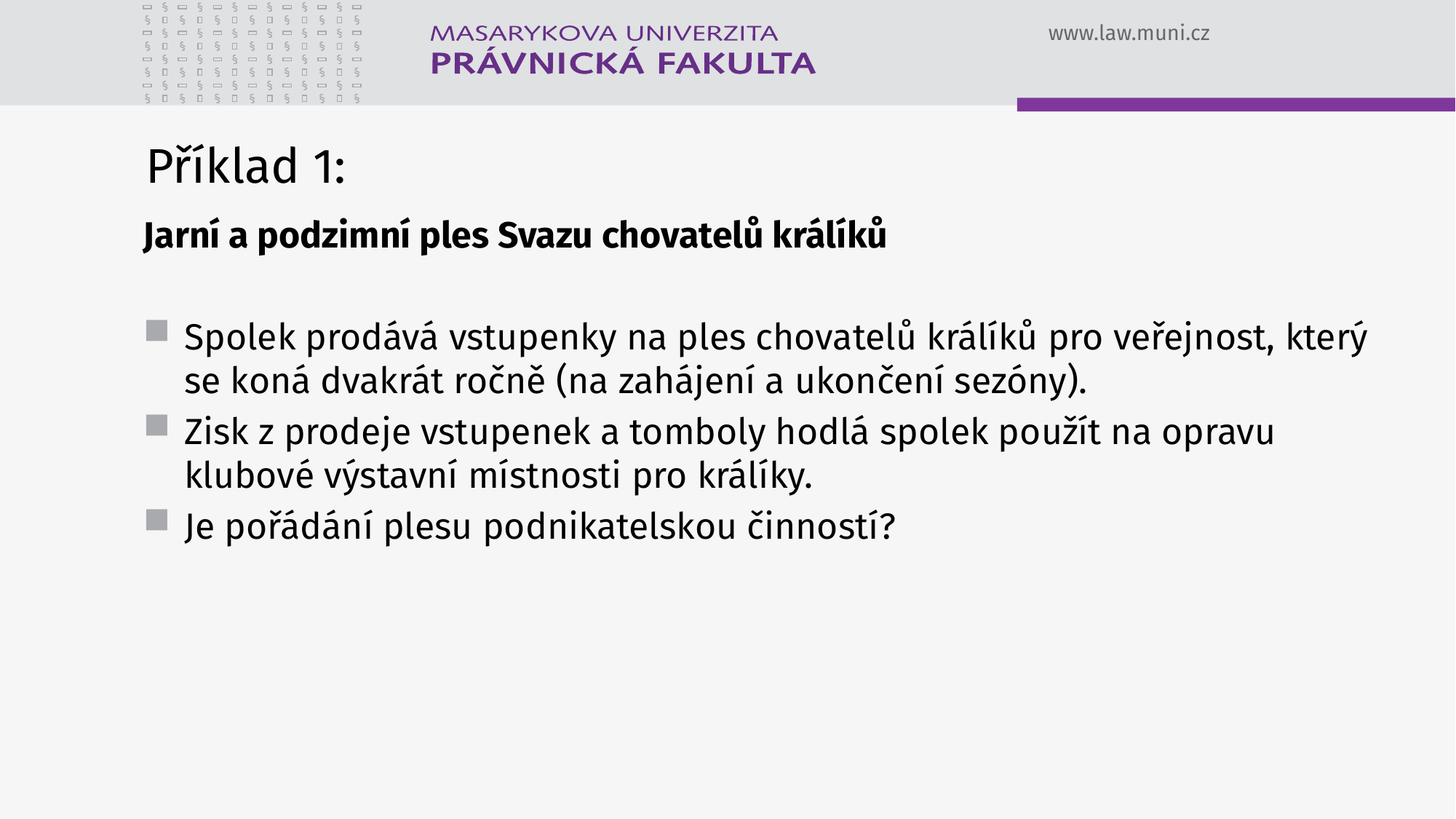

# Příklad 1:
Jarní a podzimní ples Svazu chovatelů králíků

Spolek prodává vstupenky na ples chovatelů králíků pro veřejnost, který se koná dvakrát ročně (na zahájení a ukončení sezóny).
Zisk z prodeje vstupenek a tomboly hodlá spolek použít na opravu klubové výstavní místnosti pro králíky.
Je pořádání plesu podnikatelskou činností?